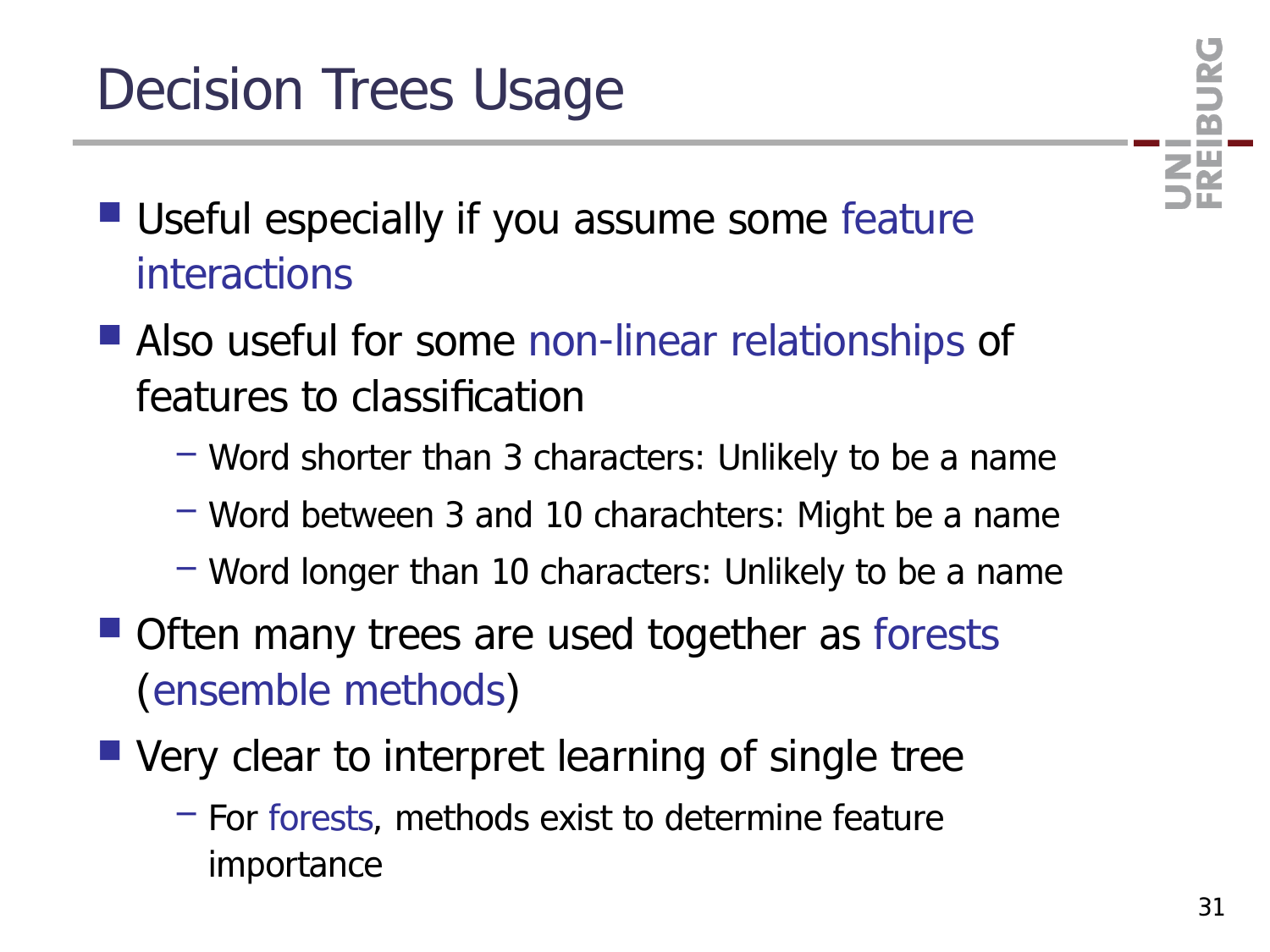

# Decision Trees Usage
Useful especially if you assume some feature interactions
Also useful for some non-linear relationships of features to classification
Word shorter than 3 characters: Unlikely to be a name
Word between 3 and 10 charachters: Might be a name
Word longer than 10 characters: Unlikely to be a name
Often many trees are used together as forests (ensemble methods)
Very clear to interpret learning of single tree
For forests, methods exist to determine feature importance

31